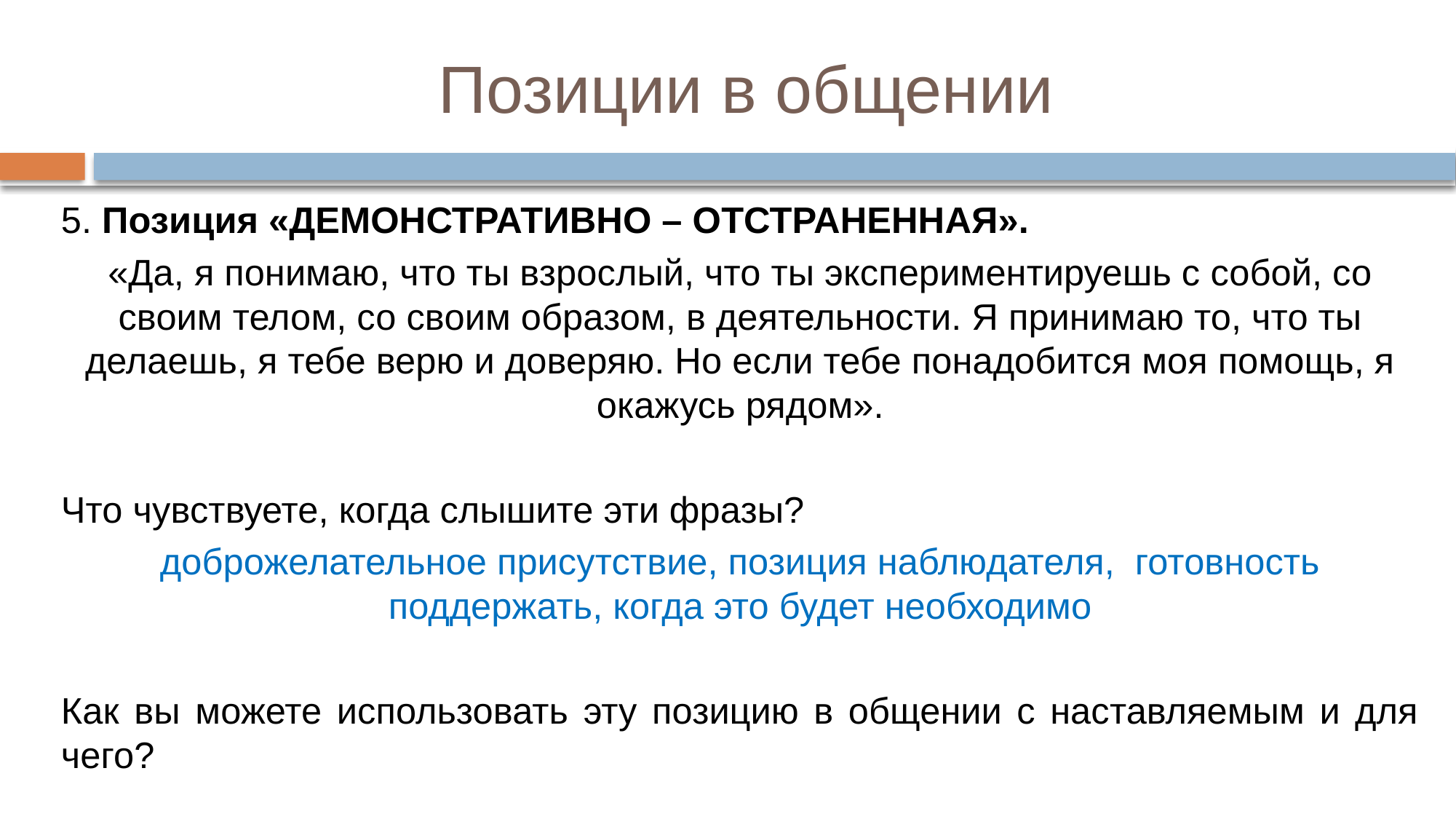

# Позиции в общении
5. Позиция «ДЕМОНСТРАТИВНО – ОТСТРАНЕННАЯ».
«Да, я понимаю, что ты взрослый, что ты экспериментируешь с собой, со своим телом, со своим образом, в деятельности. Я принимаю то, что ты делаешь, я тебе верю и доверяю. Но если тебе понадобится моя помощь, я окажусь рядом».

Что чувствуете, когда слышите эти фразы?
доброжелательное присутствие, позиция наблюдателя,  готовность поддержать, когда это будет необходимо

Как вы можете использовать эту позицию в общении с наставляемым и для чего?